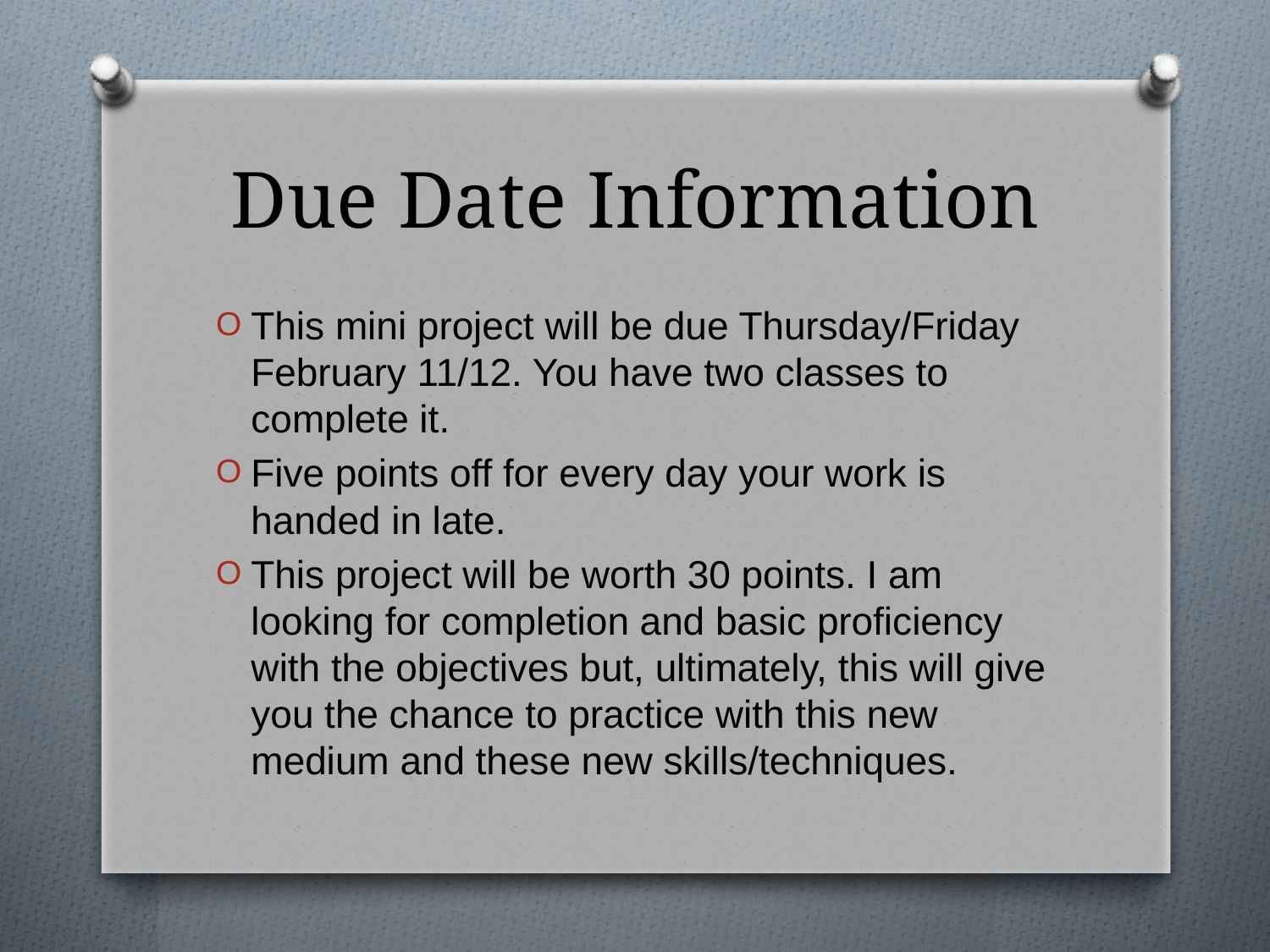

# Due Date Information
This mini project will be due Thursday/Friday February 11/12. You have two classes to complete it.
Five points off for every day your work is handed in late.
This project will be worth 30 points. I am looking for completion and basic proficiency with the objectives but, ultimately, this will give you the chance to practice with this new medium and these new skills/techniques.